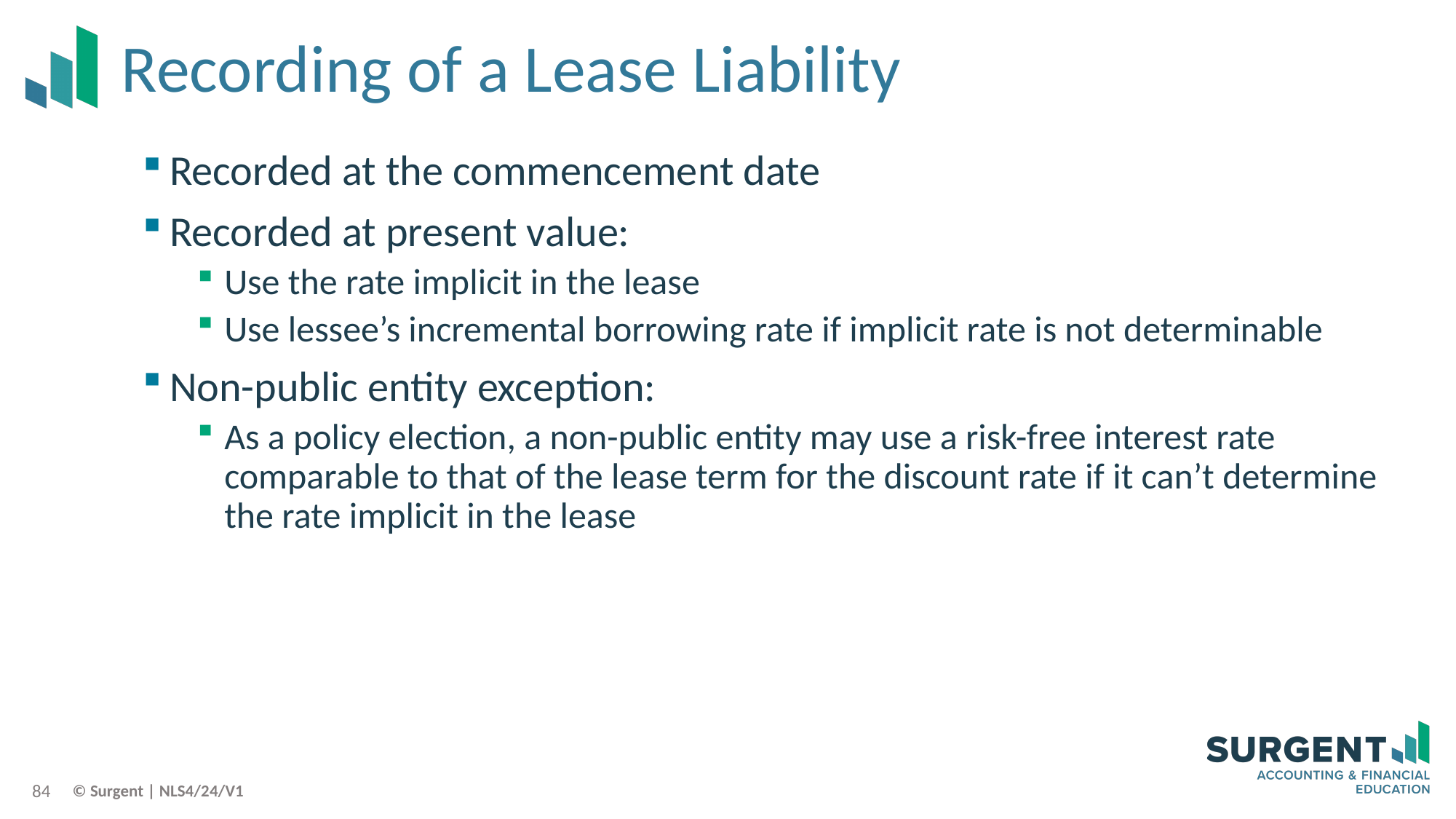

# Recording of a Lease Liability
Recorded at the commencement date
Recorded at present value:
Use the rate implicit in the lease
Use lessee’s incremental borrowing rate if implicit rate is not determinable
Non-public entity exception:
As a policy election, a non-public entity may use a risk-free interest rate comparable to that of the lease term for the discount rate if it can’t determine the rate implicit in the lease
84
© Surgent | NLS4/24/V1